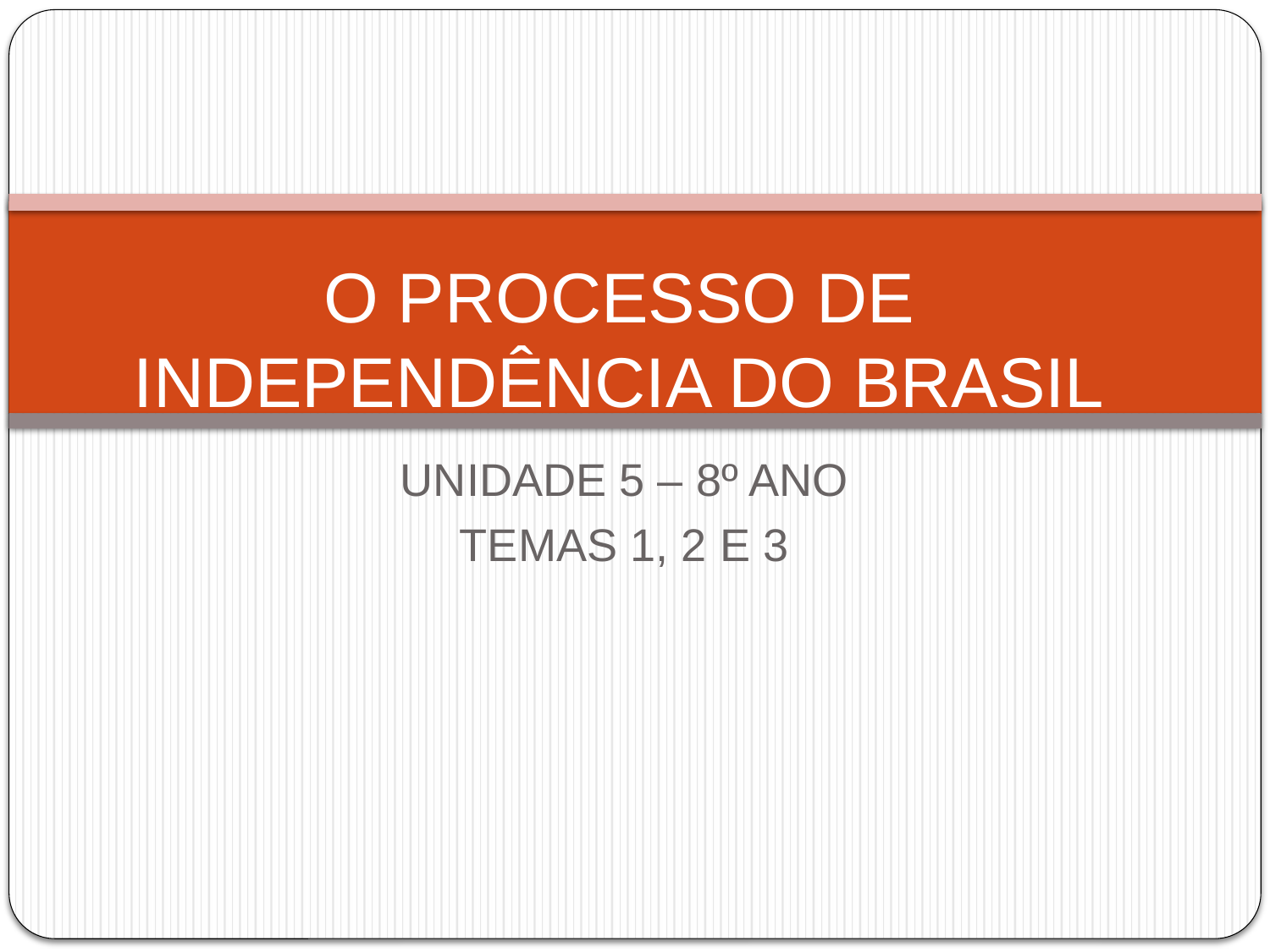

# O PROCESSO DE INDEPENDÊNCIA DO BRASIL
UNIDADE 5 – 8º ANO
TEMAS 1, 2 E 3